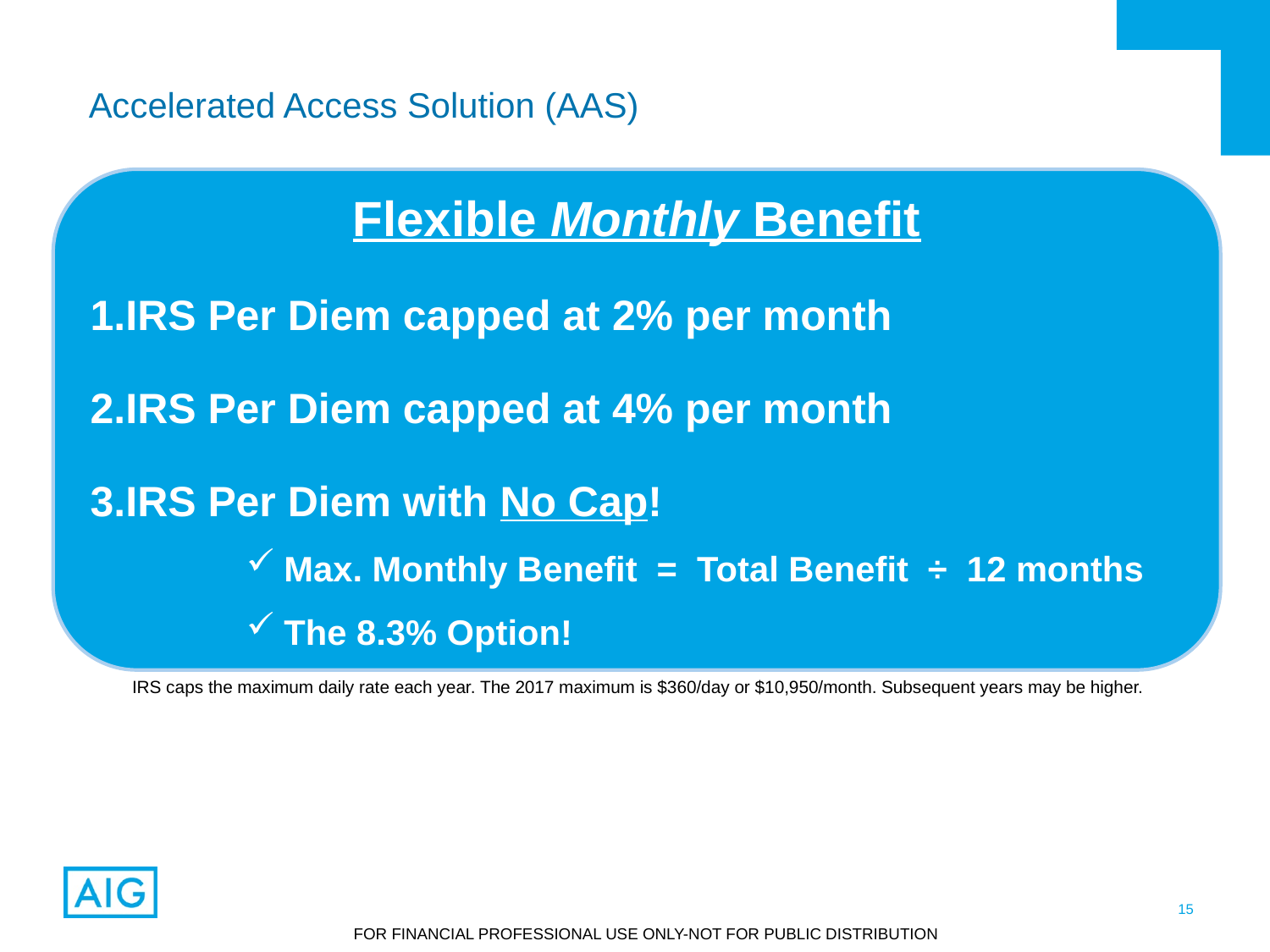

Accelerated Access Solution (AAS)
Flexible Monthly Benefit
IRS Per Diem capped at 2% per month
IRS Per Diem capped at 4% per month
IRS Per Diem with No Cap!
Max. Monthly Benefit  =  Total Benefit  ÷  12 months
The 8.3% Option!
IRS caps the maximum daily rate each year. The 2017 maximum is $360/day or $10,950/month. Subsequent years may be higher.